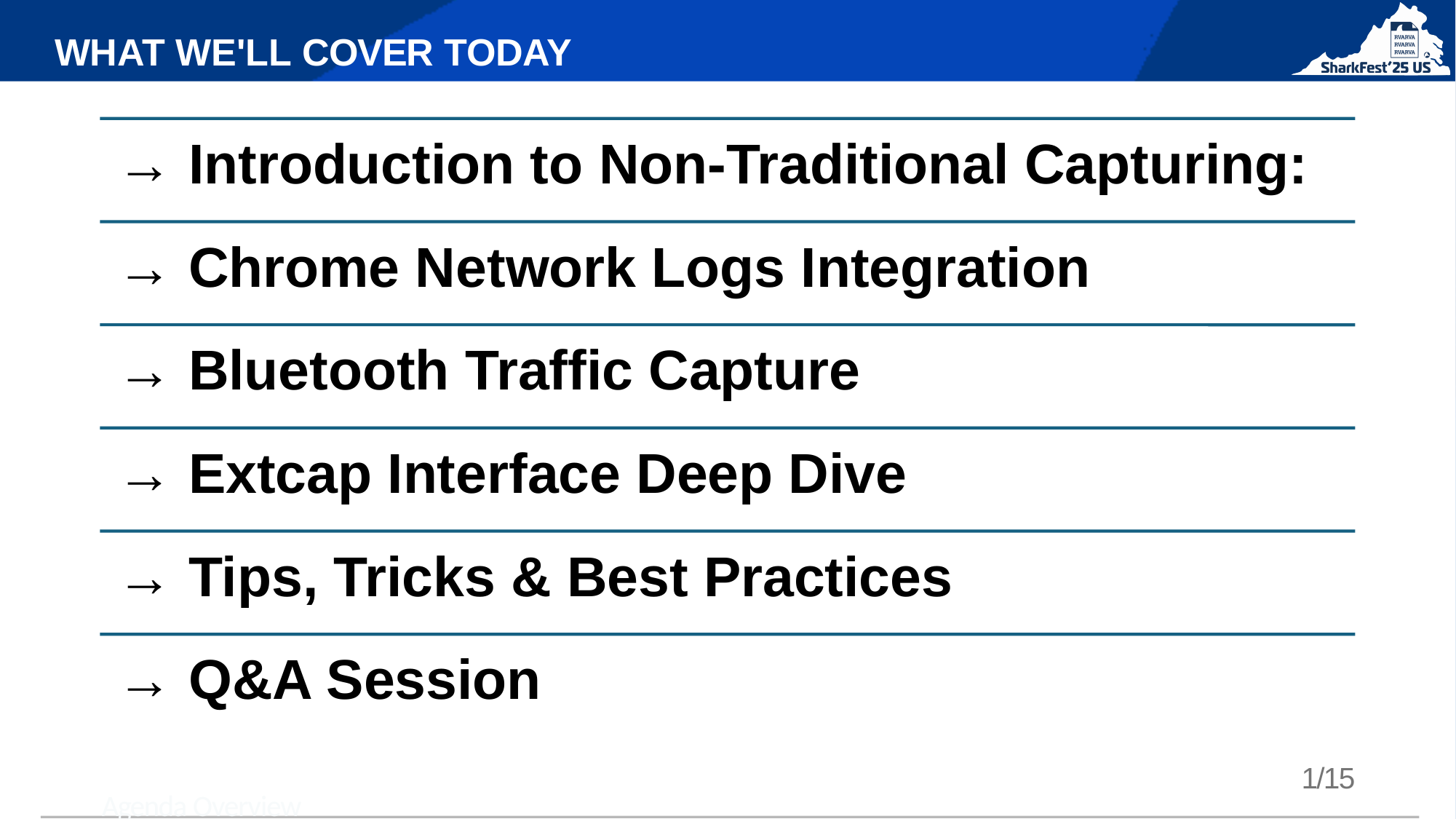

# WHAT WE'LL COVER TODAY
→ Introduction to Non-Traditional Capturing:
→ Chrome Network Logs Integration
→ Bluetooth Traffic Capture
→ Extcap Interface Deep Dive
→ Tips, Tricks & Best Practices
→ Q&A Session
1/15
Agenda Overview